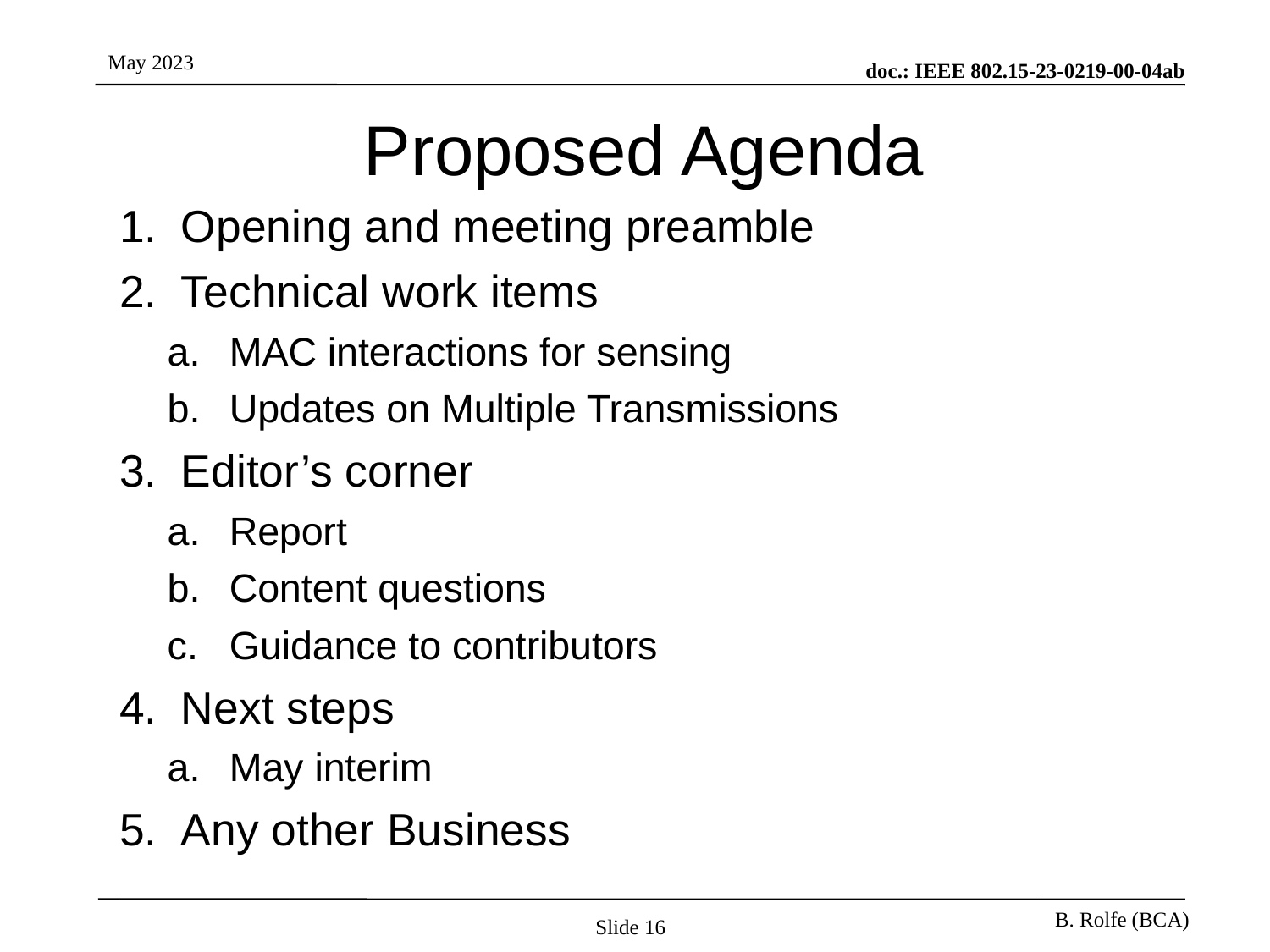

# Proposed Agenda
Opening and meeting preamble
Technical work items
MAC interactions for sensing
Updates on Multiple Transmissions
Editor’s corner
Report
Content questions
Guidance to contributors
Next steps
May interim
Any other Business

Slide 16